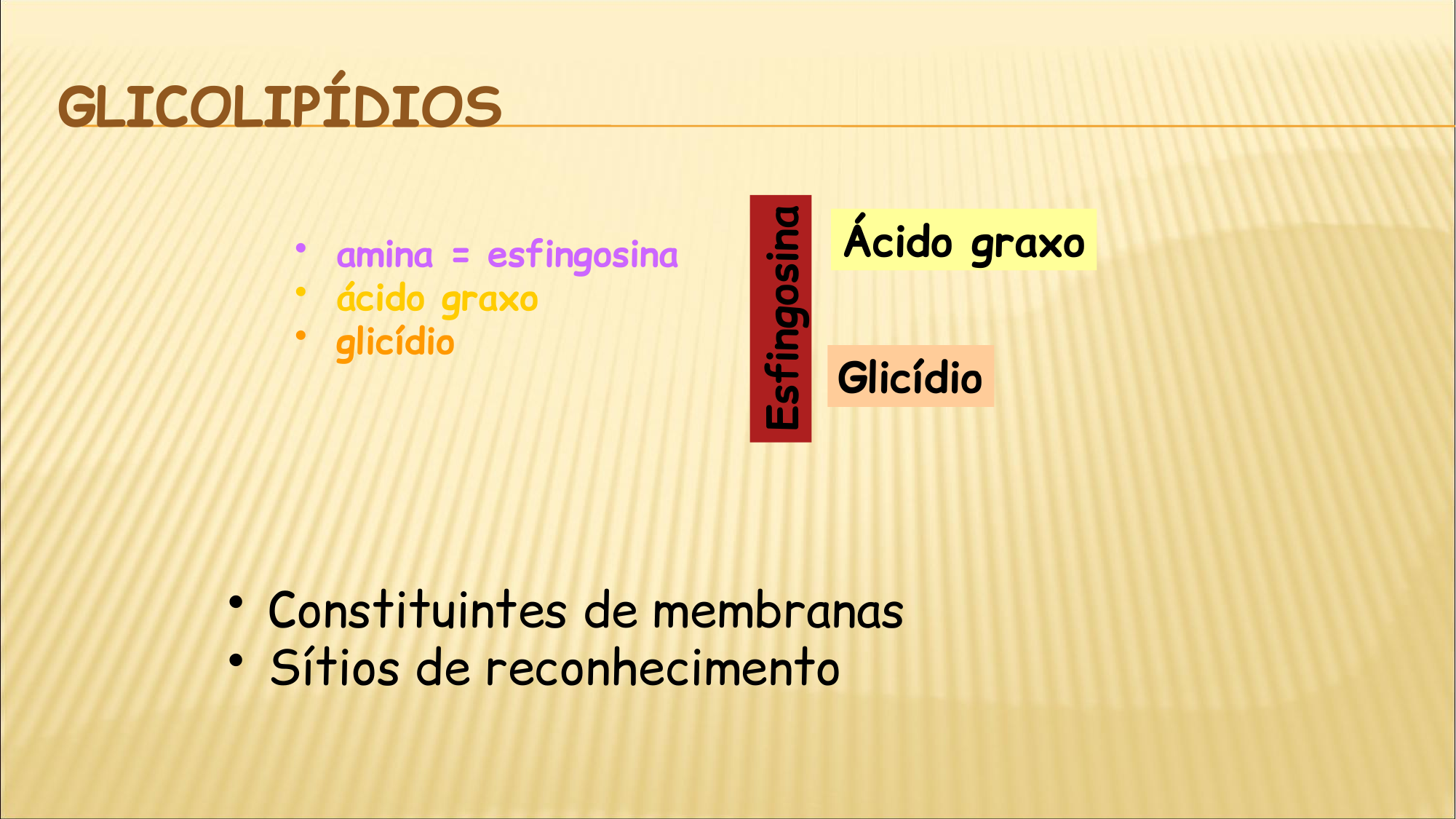

# Glicolipídios
Ácido graxo
 amina = esfingosina
 ácido graxo
 glicídio
Esfingosina
Glicídio
 Constituintes de membranas
 Sítios de reconhecimento